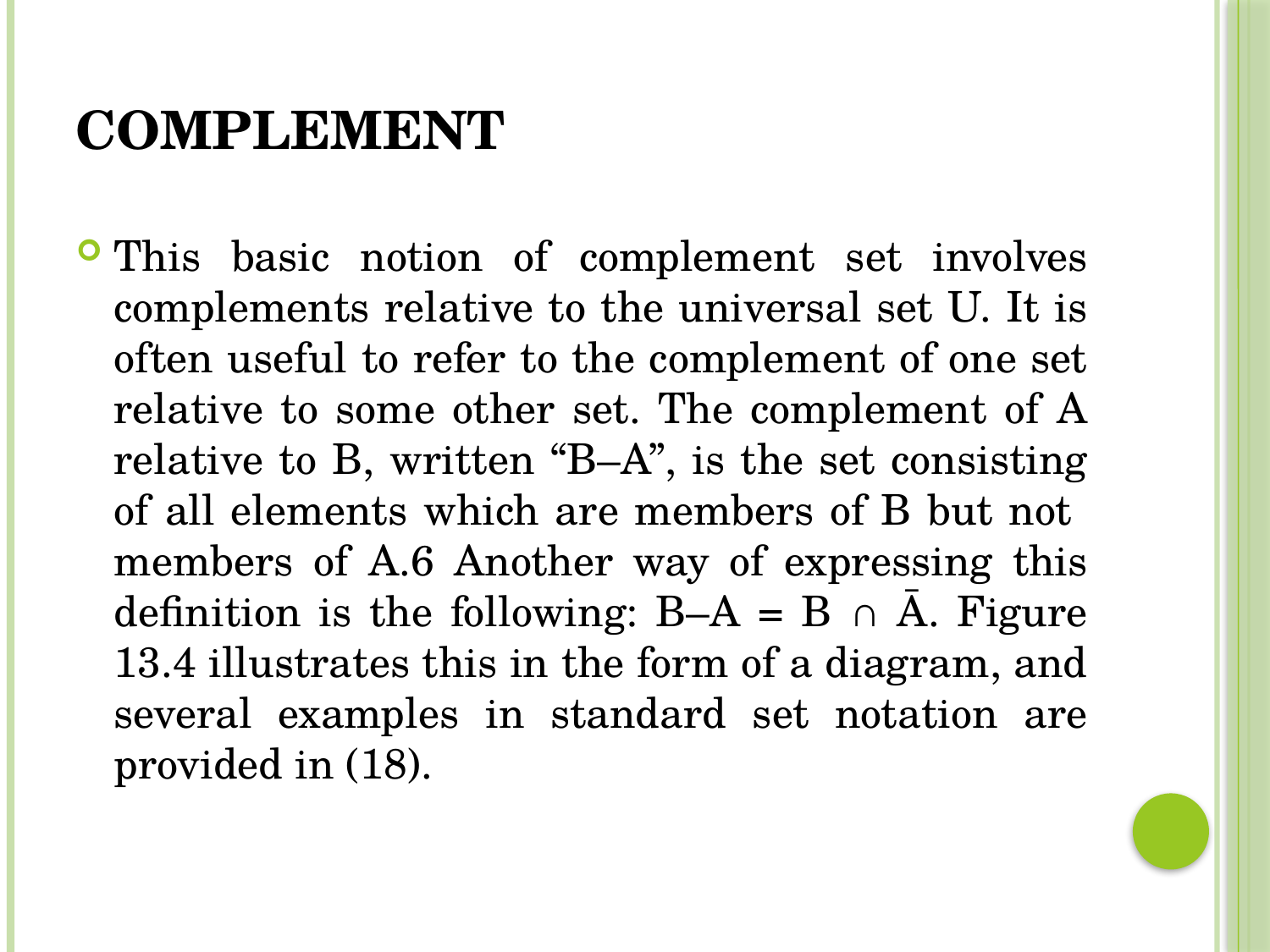

# Complement
This basic notion of complement set involves complements relative to the universal set U. It is often useful to refer to the complement of one set relative to some other set. The complement of A relative to B, written “B–A”, is the set consisting of all elements which are members of B but not  members of A.6 Another way of expressing this definition is the following: B–A = B ∩ Ā. Figure 13.4 illustrates this in the form of a diagram, and several examples in standard set notation are provided in (18).